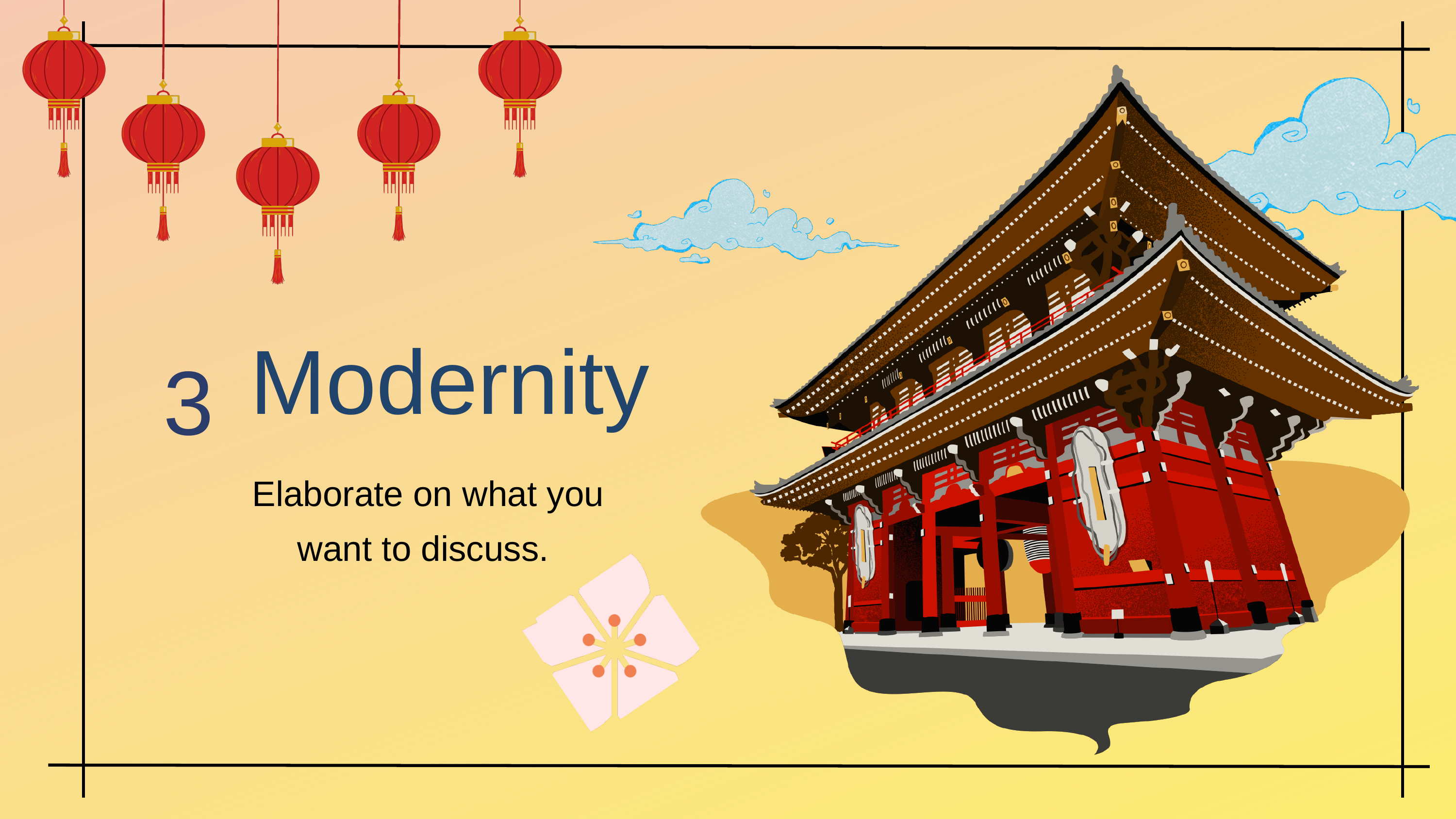

3
Modernity
Elaborate on what you want to discuss.